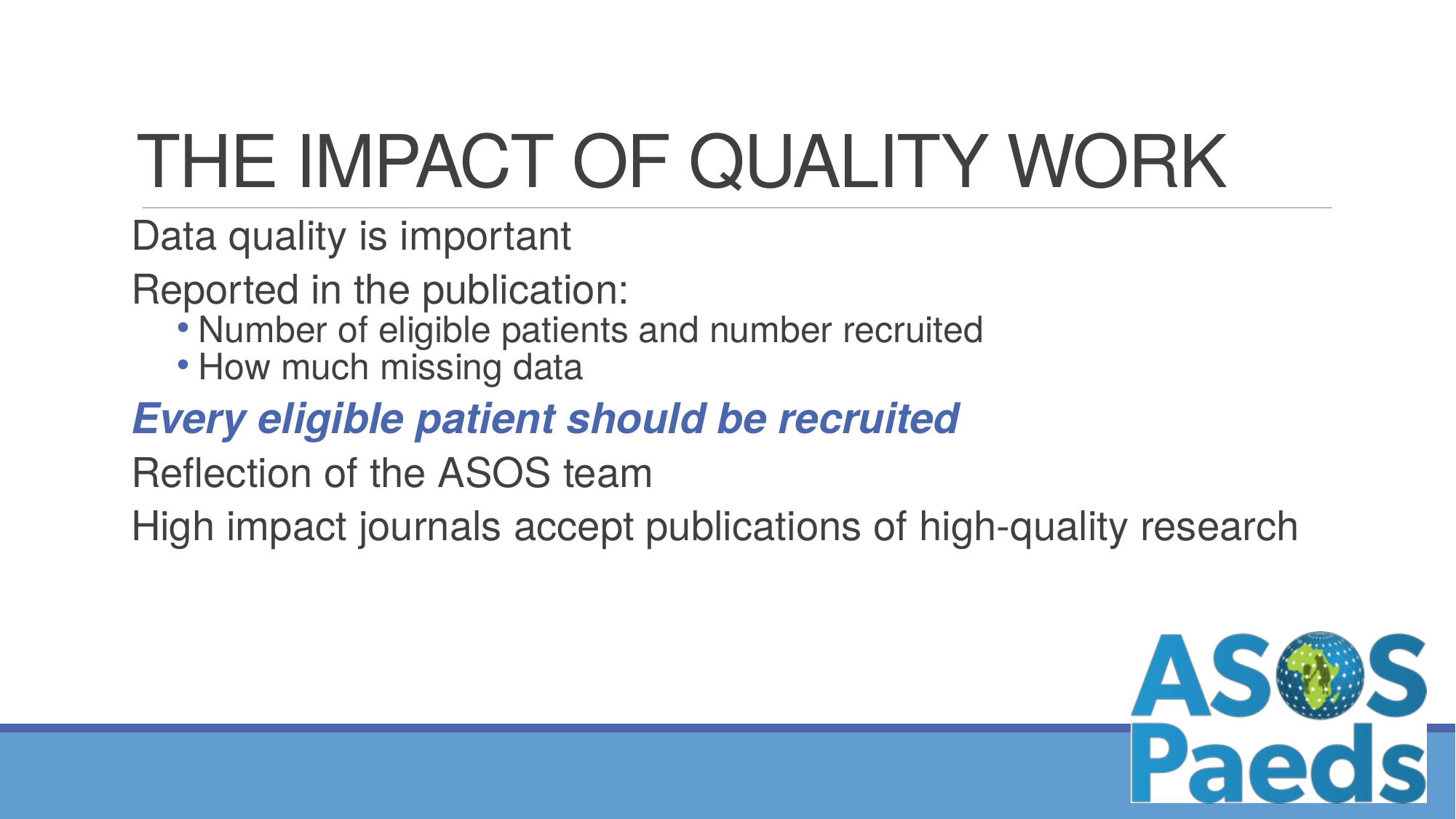

# THE IMPACT OF QUALITY WORK
Data quality is important
Reported in the publication:
Number of eligible patients and number recruited
How much missing data
Every eligible patient should be recruited
Reflection of the ASOS team
High impact journals accept publications of high-quality research